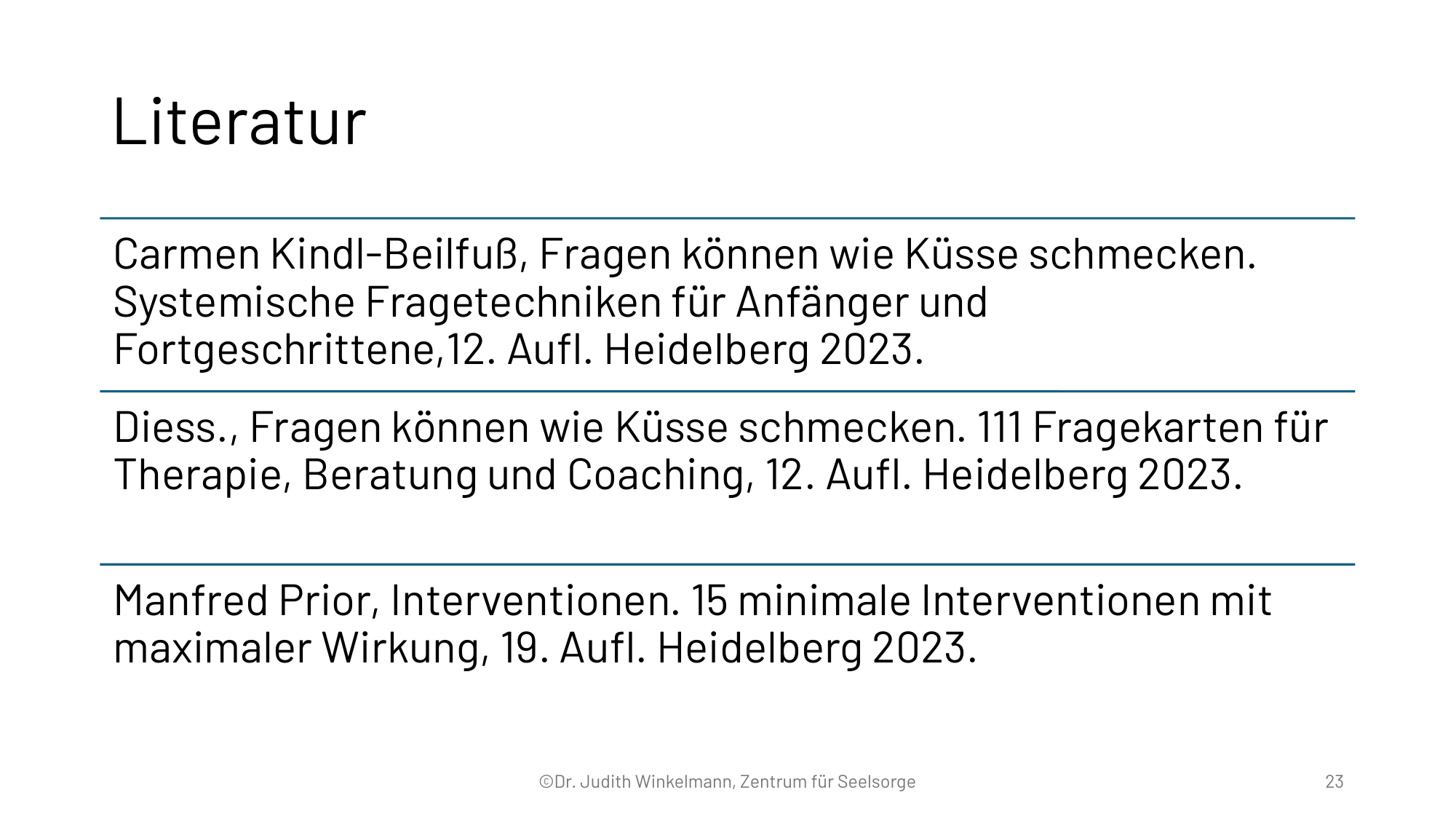

# Literatur
Carmen Kindl-Beilfuß, Fragen können wie Küsse schmecken. Systemische Fragetechniken für Anfänger und Fortgeschrittene,12. Aufl. Heidelberg 2023.
Diess., Fragen können wie Küsse schmecken. 111 Fragekarten für Therapie, Beratung und Coaching, 12. Aufl. Heidelberg 2023.
Manfred Prior, Interventionen. 15 minimale Interventionen mit maximaler Wirkung, 19. Aufl. Heidelberg 2023.
©Dr. Judith Winkelmann, Zentrum für Seelsorge
23